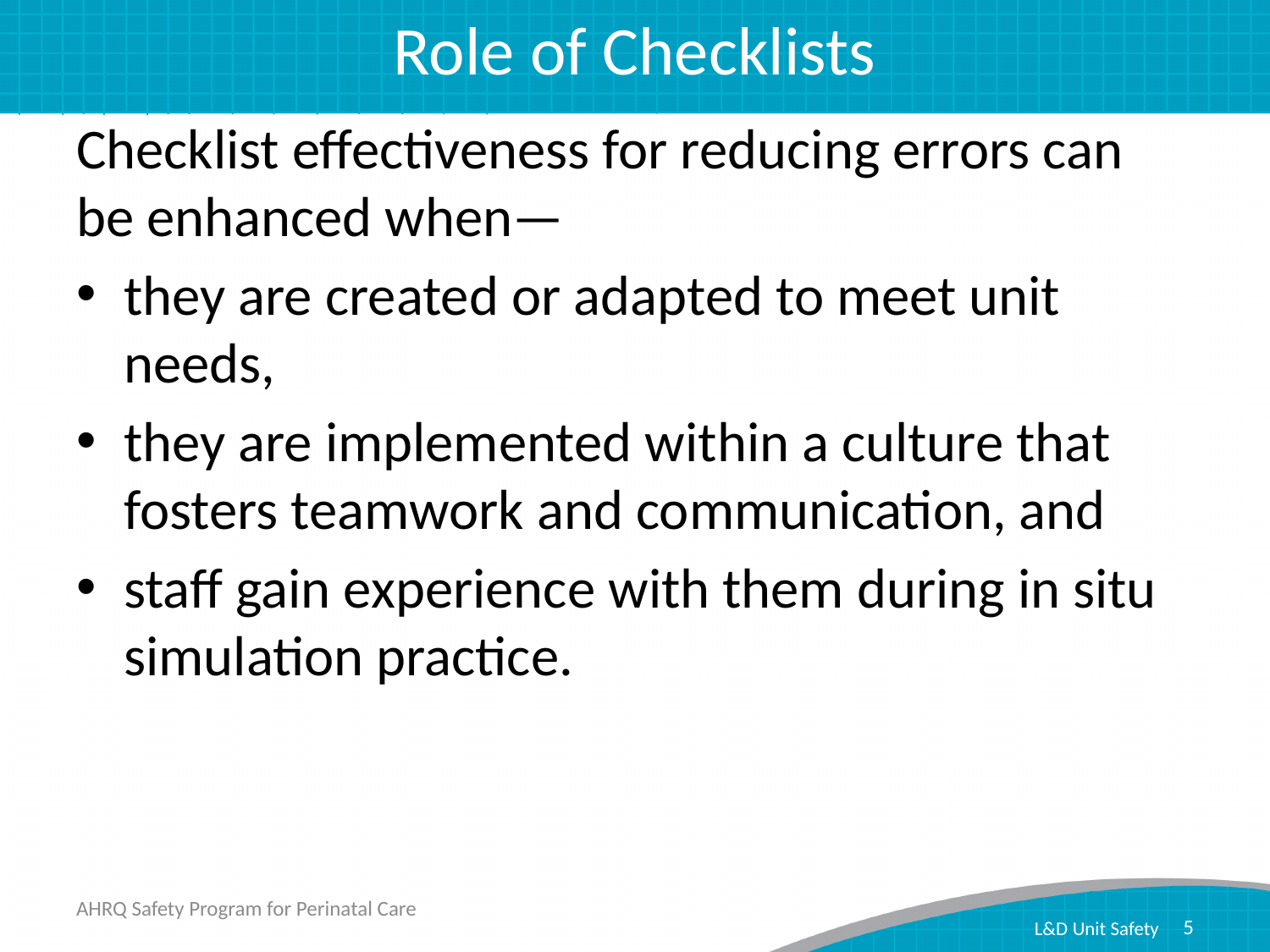

# Role of Checklists
Checklist effectiveness for reducing errors can be enhanced when—
they are created or adapted to meet unit needs,
they are implemented within a culture that fosters teamwork and communication, and
staff gain experience with them during in situ simulation practice.
AHRQ Safety Program for Perinatal Care
5